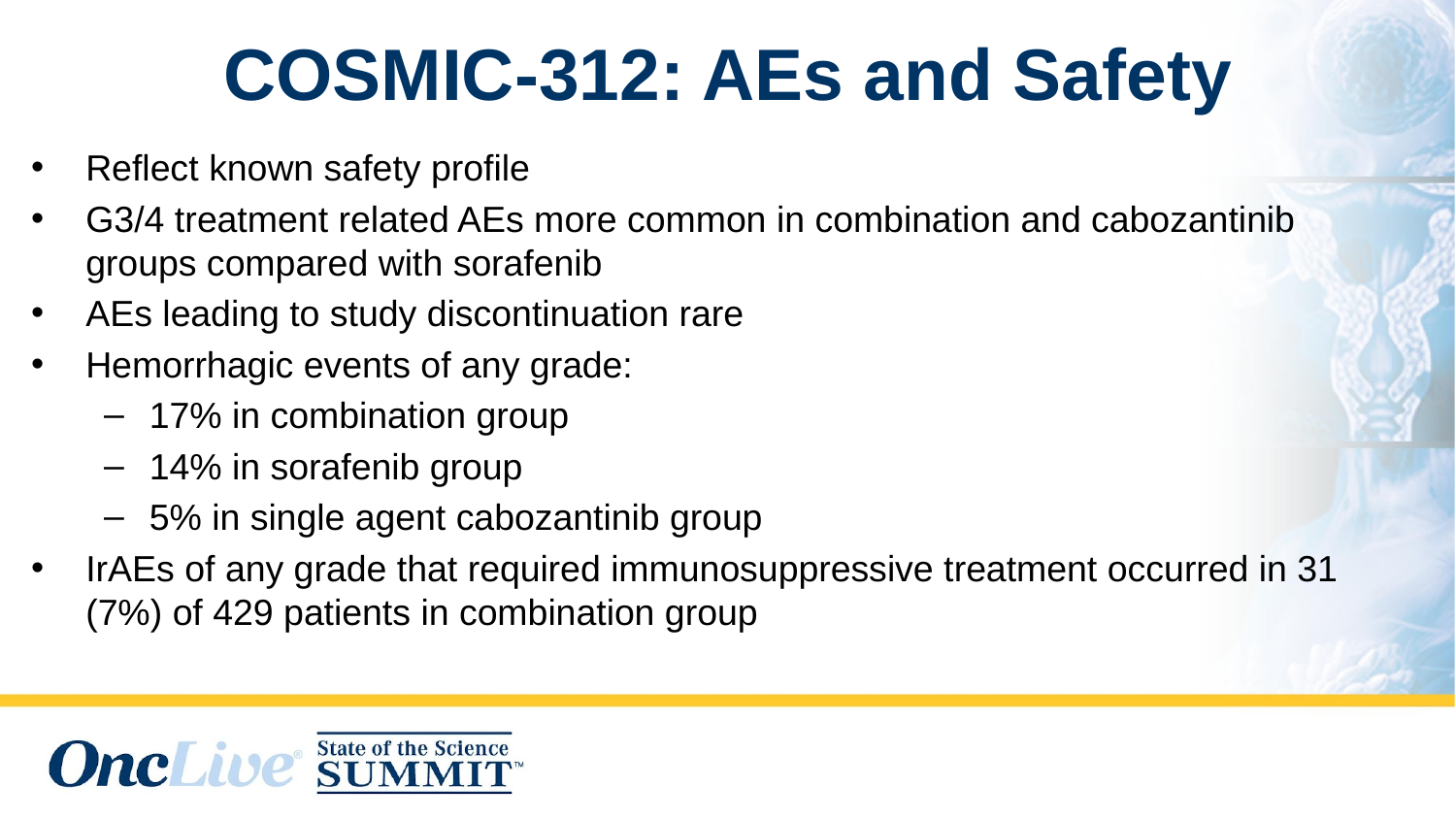

# COSMIC-312: AEs and Safety
Reflect known safety profile
G3/4 treatment related AEs more common in combination and cabozantinib groups compared with sorafenib
AEs leading to study discontinuation rare
Hemorrhagic events of any grade:
17% in combination group
14% in sorafenib group
5% in single agent cabozantinib group
IrAEs of any grade that required immunosuppressive treatment occurred in 31 (7%) of 429 patients in combination group